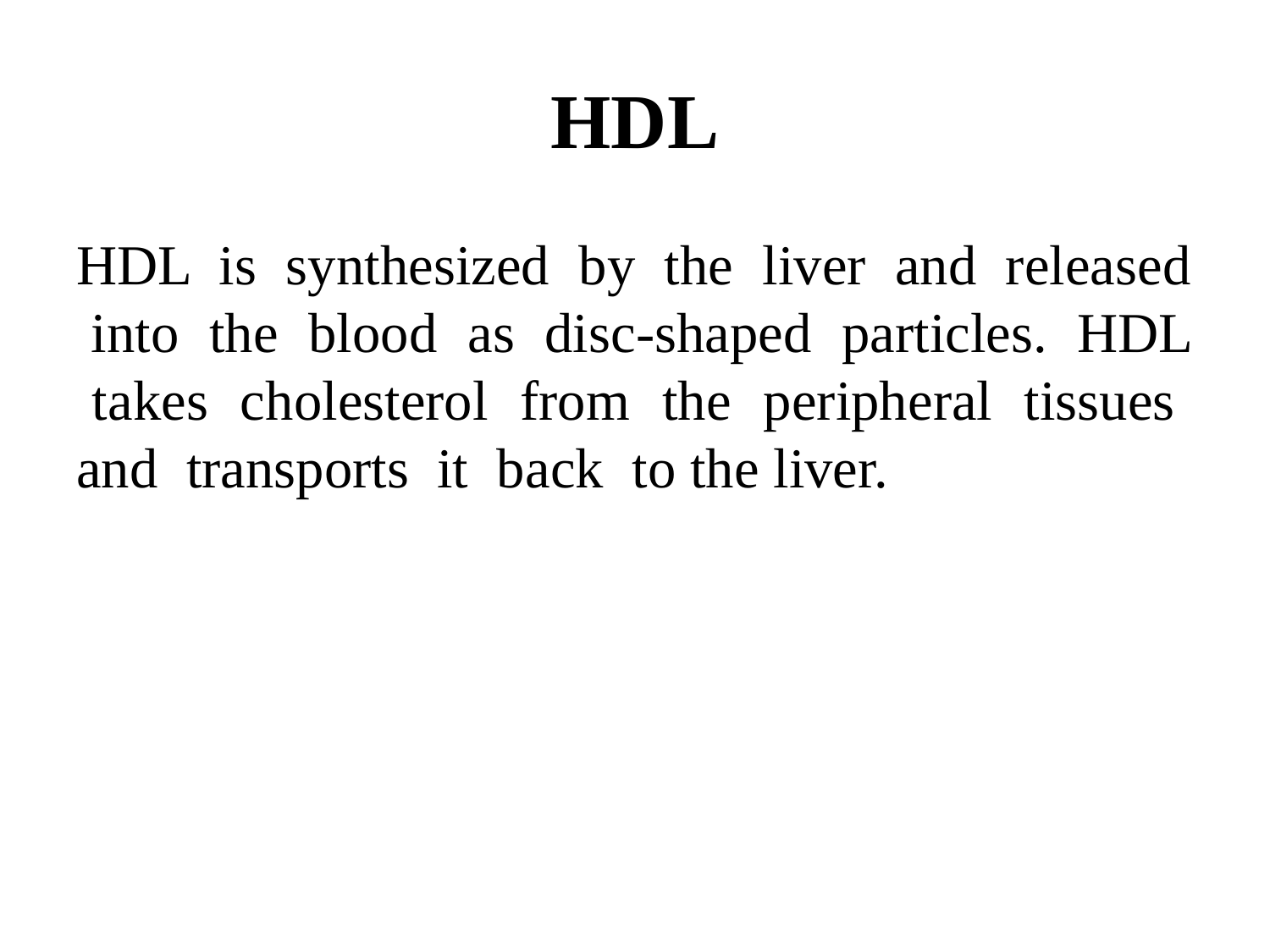

# HDL
HDL  is  synthesized  by  the  liver  and  released  into  the  blood  as  disc-shaped  particles.  HDL  takes  cholesterol  from  the  peripheral  tissues  and  transports  it  back  to the liver.